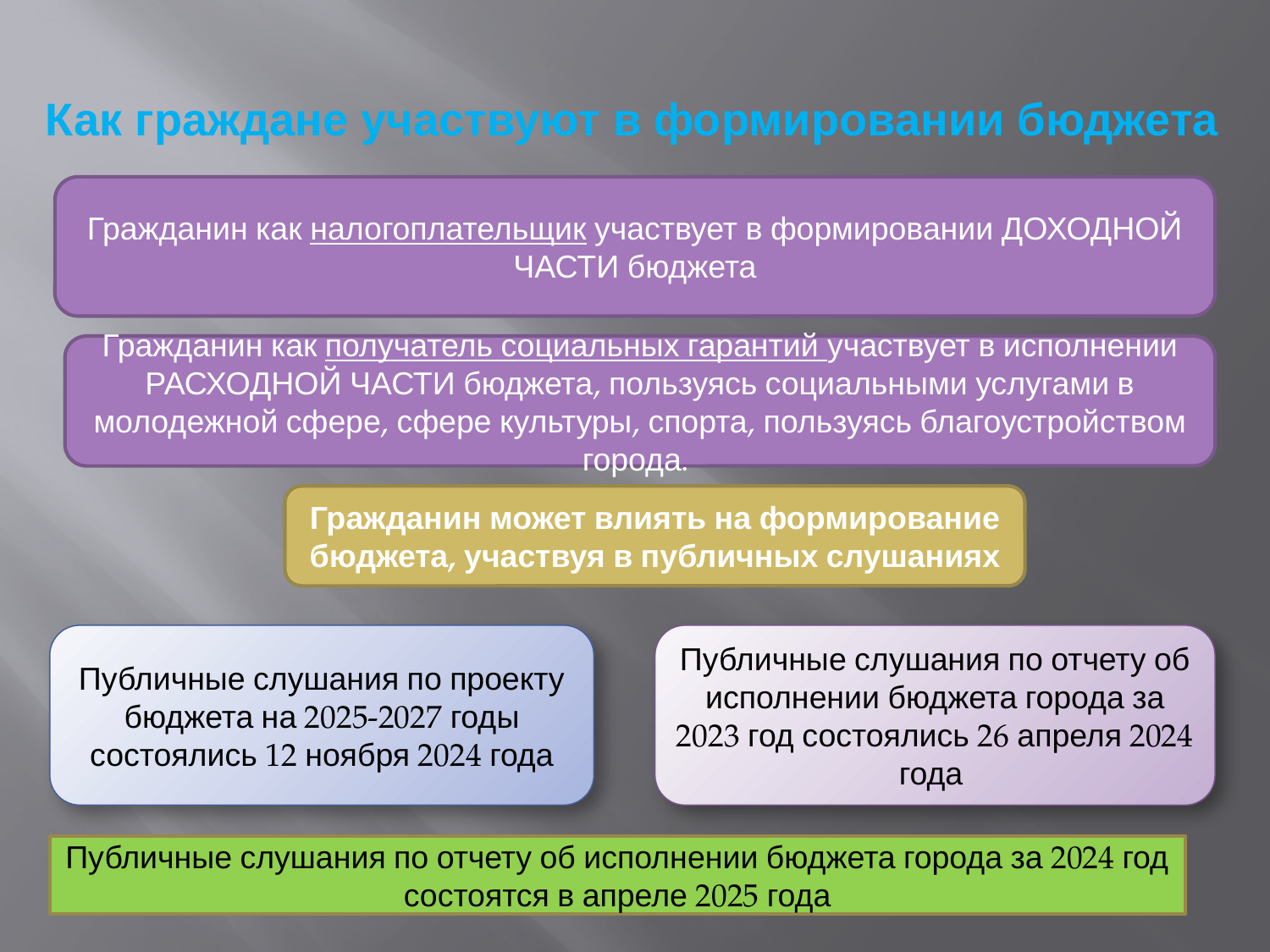

# Как граждане участвуют в формировании бюджета
Гражданин как налогоплательщик участвует в формировании ДОХОДНОЙ ЧАСТИ бюджета
Гражданин как получатель социальных гарантий участвует в исполнении РАСХОДНОЙ ЧАСТИ бюджета, пользуясь социальными услугами в молодежной сфере, сфере культуры, спорта, пользуясь благоустройством города.
Гражданин может влиять на формирование бюджета, участвуя в публичных слушаниях
Публичные слушания по проекту бюджета на 2025-2027 годы состоялись 12 ноября 2024 года
Публичные слушания по отчету об исполнении бюджета города за 2023 год состоялись 26 апреля 2024 года
Публичные слушания по отчету об исполнении бюджета города за 2024 год состоятся в апреле 2025 года